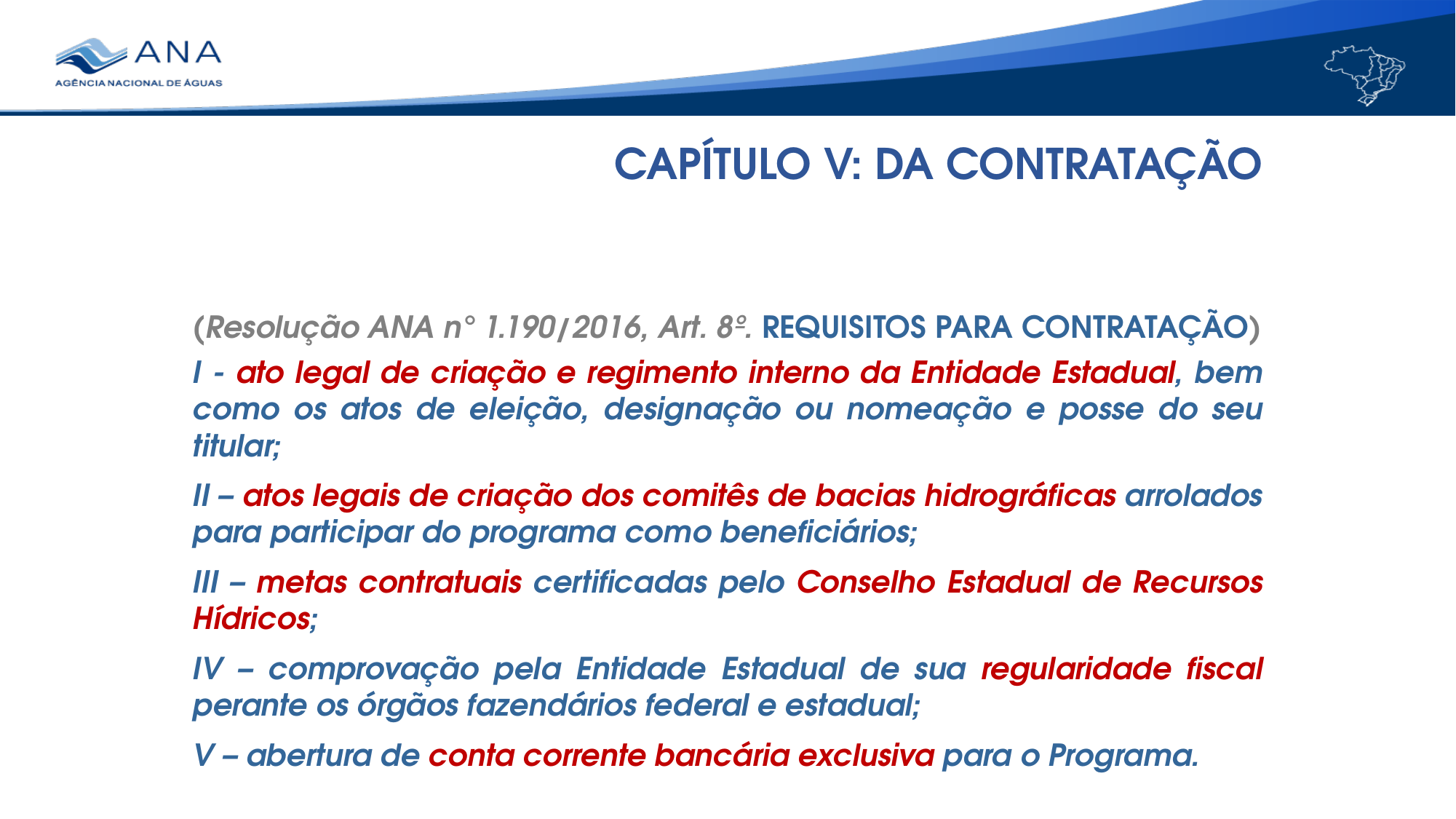

CAPÍTULO V: DA CONTRATAÇÃO
(Resolução ANA n° 1.190/2016, Art. 8º. REQUISITOS PARA CONTRATAÇÃO)
I - ato legal de criação e regimento interno da Entidade Estadual, bem como os atos de eleição, designação ou nomeação e posse do seu titular;
II – atos legais de criação dos comitês de bacias hidrográficas arrolados para participar do programa como beneficiários;
III – metas contratuais certificadas pelo Conselho Estadual de Recursos Hídricos;
IV – comprovação pela Entidade Estadual de sua regularidade fiscal perante os órgãos fazendários federal e estadual;
V – abertura de conta corrente bancária exclusiva para o Programa.